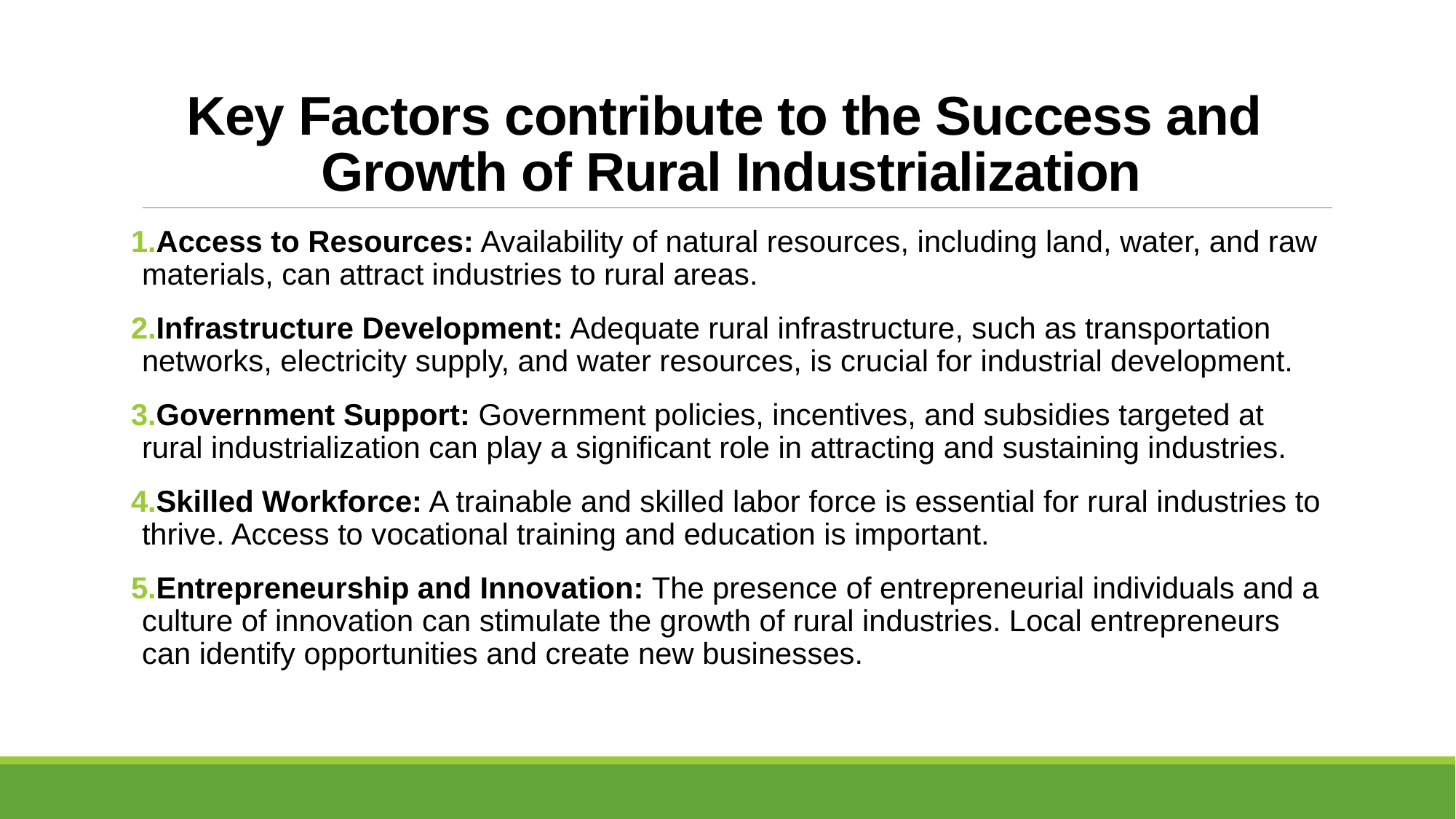

# Key Factors contribute to the Success and Growth of Rural Industrialization
Access to Resources: Availability of natural resources, including land, water, and raw materials, can attract industries to rural areas.
Infrastructure Development: Adequate rural infrastructure, such as transportation networks, electricity supply, and water resources, is crucial for industrial development.
Government Support: Government policies, incentives, and subsidies targeted at rural industrialization can play a significant role in attracting and sustaining industries.
Skilled Workforce: A trainable and skilled labor force is essential for rural industries to thrive. Access to vocational training and education is important.
Entrepreneurship and Innovation: The presence of entrepreneurial individuals and a culture of innovation can stimulate the growth of rural industries. Local entrepreneurs can identify opportunities and create new businesses.